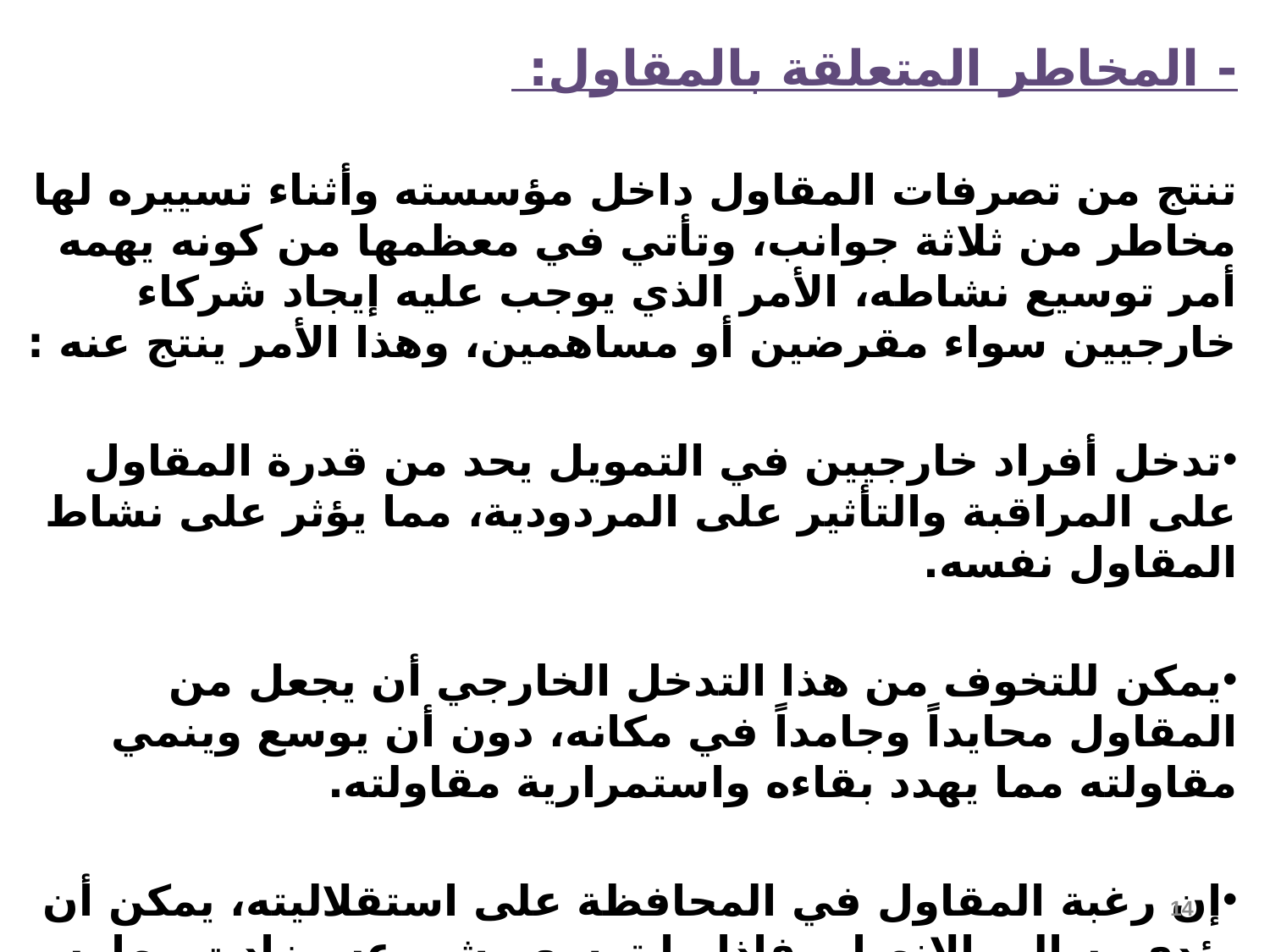

- المخاطر المتعلقة بالمقاول:

تنتج من تصرفات المقاول داخل مؤسسته وأثناء تسييره لها مخاطر من ثلاثة جوانب، وتأتي في معظمها من كونه يهمه أمر توسيع نشاطه، الأمر الذي يوجب عليه إيجاد شركاء خارجيين سواء مقرضين أو مساهمين، وهذا الأمر ينتج عنه :

تدخل أفراد خارجيين في التمويل يحد من قدرة المقاول على المراقبة والتأثير على المردودية، مما يؤثر على نشاط المقاول نفسه.

يمكن للتخوف من هذا التدخل الخارجي أن يجعل من المقاول محايداً وجامداً في مكانه، دون أن يوسع وينمي مقاولته مما يهدد بقاءه واستمرارية مقاولته.

إن رغبة المقاول في المحافظة على استقلاليته، يمكن أن يؤدي به إلى الانهيار، فإذا ما توسع مشروعه وزادت مهامه، سيجد نفسه المسؤول الوحيد على أداء مهام التسيير والإدارة والتمويل والتسويق لمشروع أكبر من أن يسير من طرف شخص بمفرده.
14